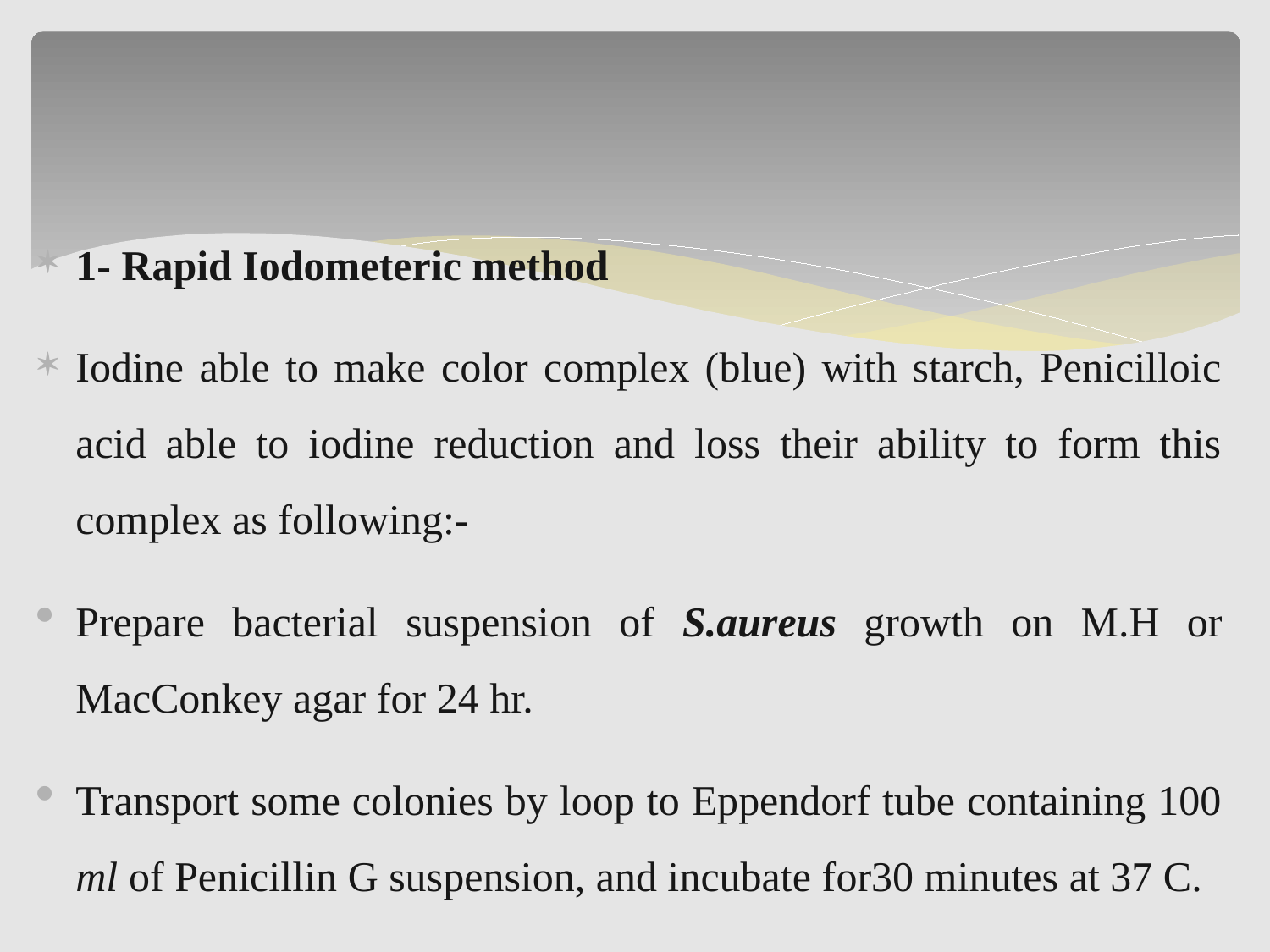

1- Rapid Iodometeric method
Iodine able to make color complex (blue) with starch, Penicilloic acid able to iodine reduction and loss their ability to form this complex as following:-
Prepare bacterial suspension of S.aureus growth on M.H or MacConkey agar for 24 hr.
Transport some colonies by loop to Eppendorf tube containing 100 ml of Penicillin G suspension, and incubate for30 minutes at 37 C.